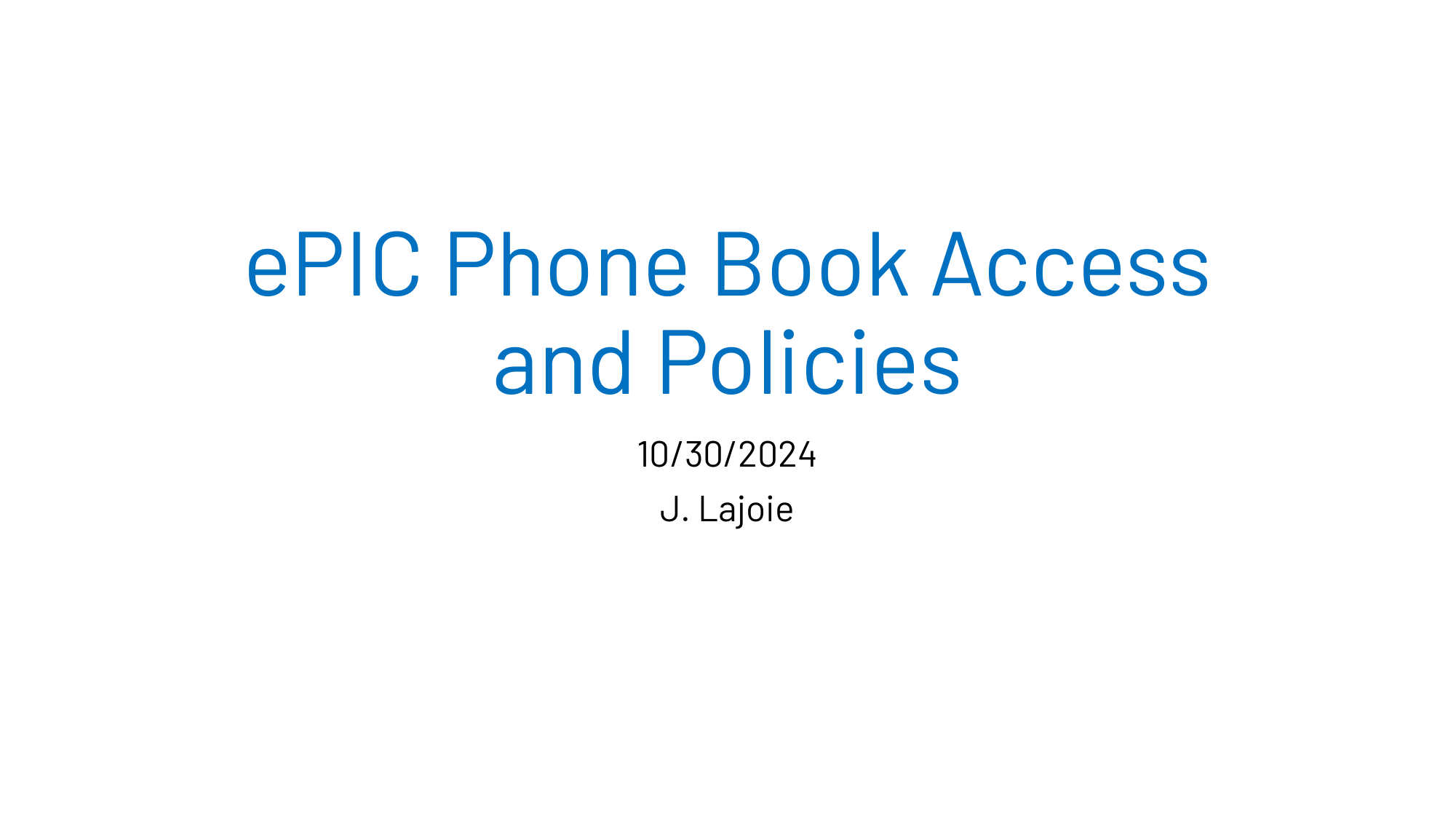

# ePIC Phone Book Access and Policies
10/30/2024
J. Lajoie